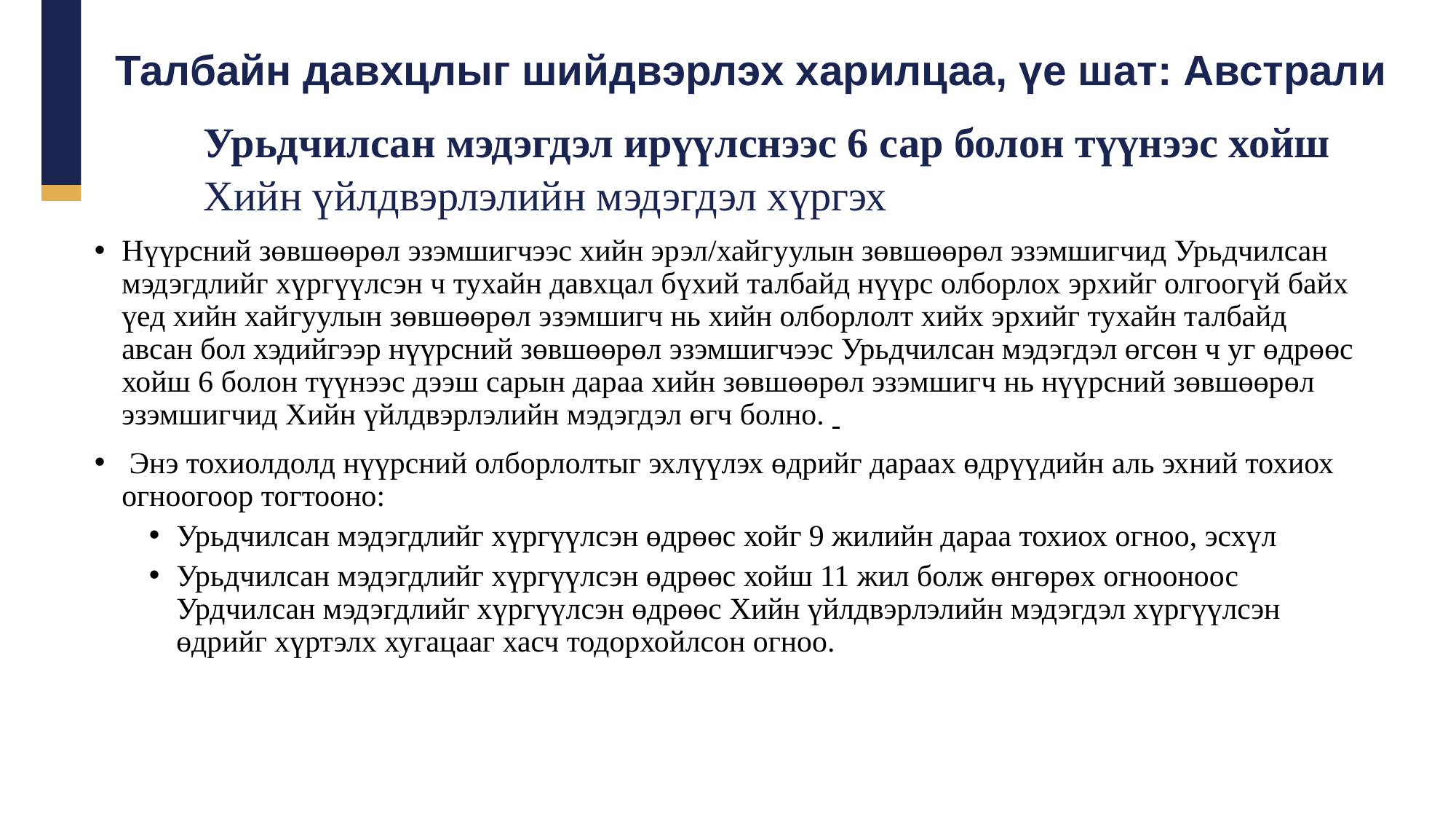

Талбайн давхцлыг шийдвэрлэх харилцаа, үе шат: Австрали
Урьдчилсан мэдэгдэл ирүүлснээс 6 сар болон түүнээс хойш
Хийн үйлдвэрлэлийн мэдэгдэл хүргэх
Нүүрсний зөвшөөрөл эзэмшигчээс хийн эрэл/хайгуулын зөвшөөрөл эзэмшигчид Урьдчилсан мэдэгдлийг хүргүүлсэн ч тухайн давхцал бүхий талбайд нүүрс олборлох эрхийг олгоогүй байх үед хийн хайгуулын зөвшөөрөл эзэмшигч нь хийн олборлолт хийх эрхийг тухайн талбайд авсан бол хэдийгээр нүүрсний зөвшөөрөл эзэмшигчээс Урьдчилсан мэдэгдэл өгсөн ч уг өдрөөс хойш 6 болон түүнээс дээш сарын дараа хийн зөвшөөрөл эзэмшигч нь нүүрсний зөвшөөрөл эзэмшигчид Хийн үйлдвэрлэлийн мэдэгдэл өгч болно.
 Энэ тохиолдолд нүүрсний олборлолтыг эхлүүлэх өдрийг дараах өдрүүдийн аль эхний тохиох огноогоор тогтооно:
Урьдчилсан мэдэгдлийг хүргүүлсэн өдрөөс хойг 9 жилийн дараа тохиох огноо, эсхүл
Урьдчилсан мэдэгдлийг хүргүүлсэн өдрөөс хойш 11 жил болж өнгөрөх огнооноос Урдчилсан мэдэгдлийг хүргүүлсэн өдрөөс Хийн үйлдвэрлэлийн мэдэгдэл хүргүүлсэн өдрийг хүртэлх хугацааг хасч тодорхойлсон огноо.